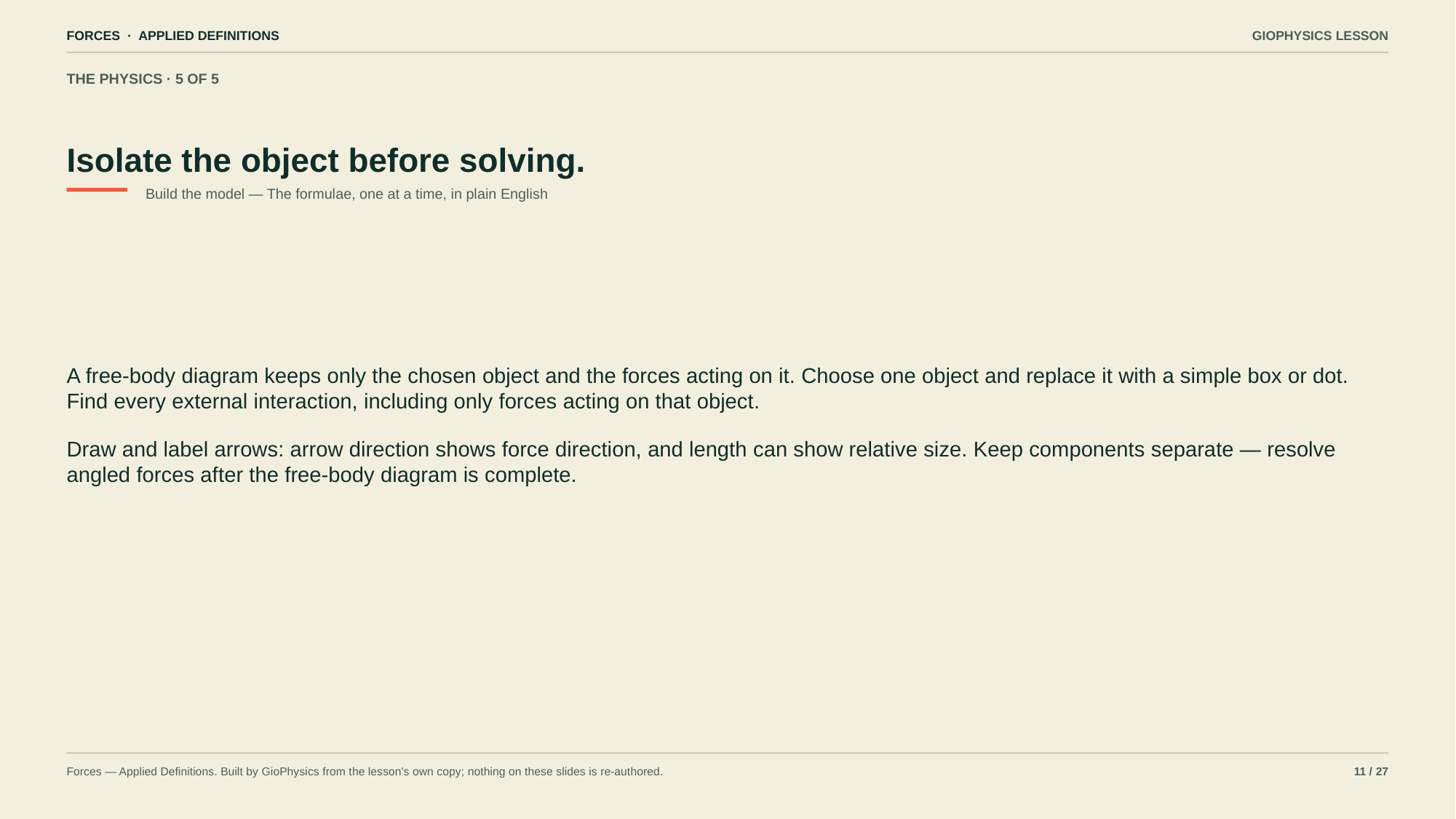

FORCES  ·  APPLIED DEFINITIONS
GIOPHYSICS LESSON

THE PHYSICS · 5 OF 5
Isolate the object before solving.
Build the model — The formulae, one at a time, in plain English

A free-body diagram keeps only the chosen object and the forces acting on it. Choose one object and replace it with a simple box or dot. Find every external interaction, including only forces acting on that object.
Draw and label arrows: arrow direction shows force direction, and length can show relative size. Keep components separate — resolve angled forces after the free-body diagram is complete.

Forces — Applied Definitions. Built by GioPhysics from the lesson's own copy; nothing on these slides is re-authored.
11 / 27